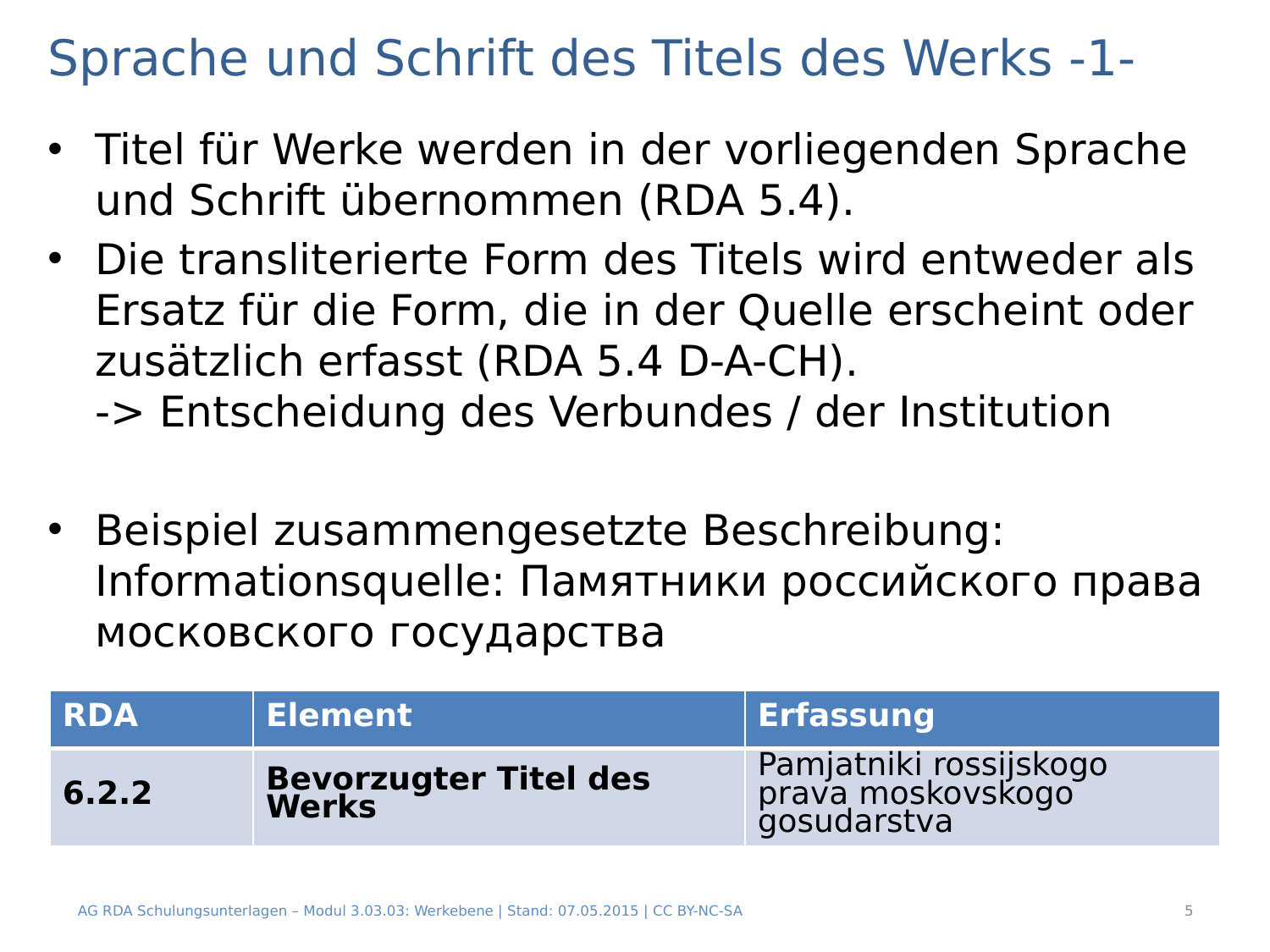

# Sprache und Schrift des Titels des Werks -1-
Titel für Werke werden in der vorliegenden Sprache und Schrift übernommen (RDA 5.4).
Die transliterierte Form des Titels wird entweder als Ersatz für die Form, die in der Quelle erscheint oder zusätzlich erfasst (RDA 5.4 D-A-CH).
-> Entscheidung des Verbundes / der Institution

Beispiel zusammengesetzte Beschreibung:
Informationsquelle: Памятники российского права московского государства

| RDA | Element | Erfassung |
| --- | --- | --- |
| 6.2.2 | Bevorzugter Titel des Werks | Pamjatniki rossijskogo prava moskovskogo gosudarstva |
AG RDA Schulungsunterlagen – Modul 3.03.03: Werkebene | Stand: 07.05.2015 | CC BY-NC-SA
5